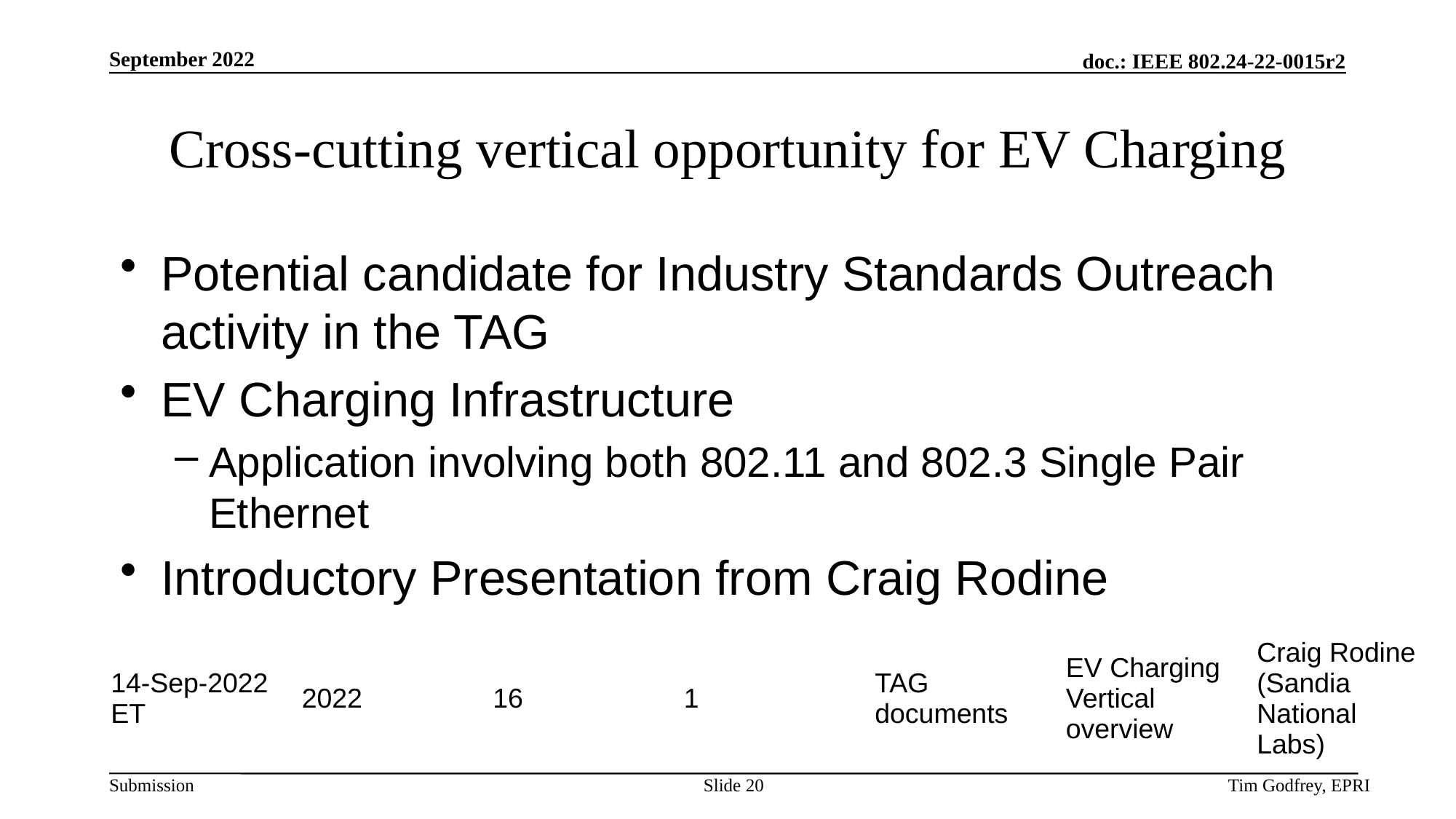

# Cross-cutting vertical opportunity for EV Charging
Potential candidate for Industry Standards Outreach activity in the TAG
EV Charging Infrastructure
Application involving both 802.11 and 802.3 Single Pair Ethernet
Introductory Presentation from Craig Rodine

| 14-Sep-2022 ET | 2022 | 16 | 1 | TAG documents | EV Charging Vertical overview | Craig Rodine (Sandia National Labs) |
| --- | --- | --- | --- | --- | --- | --- |
Slide 20
Tim Godfrey, EPRI